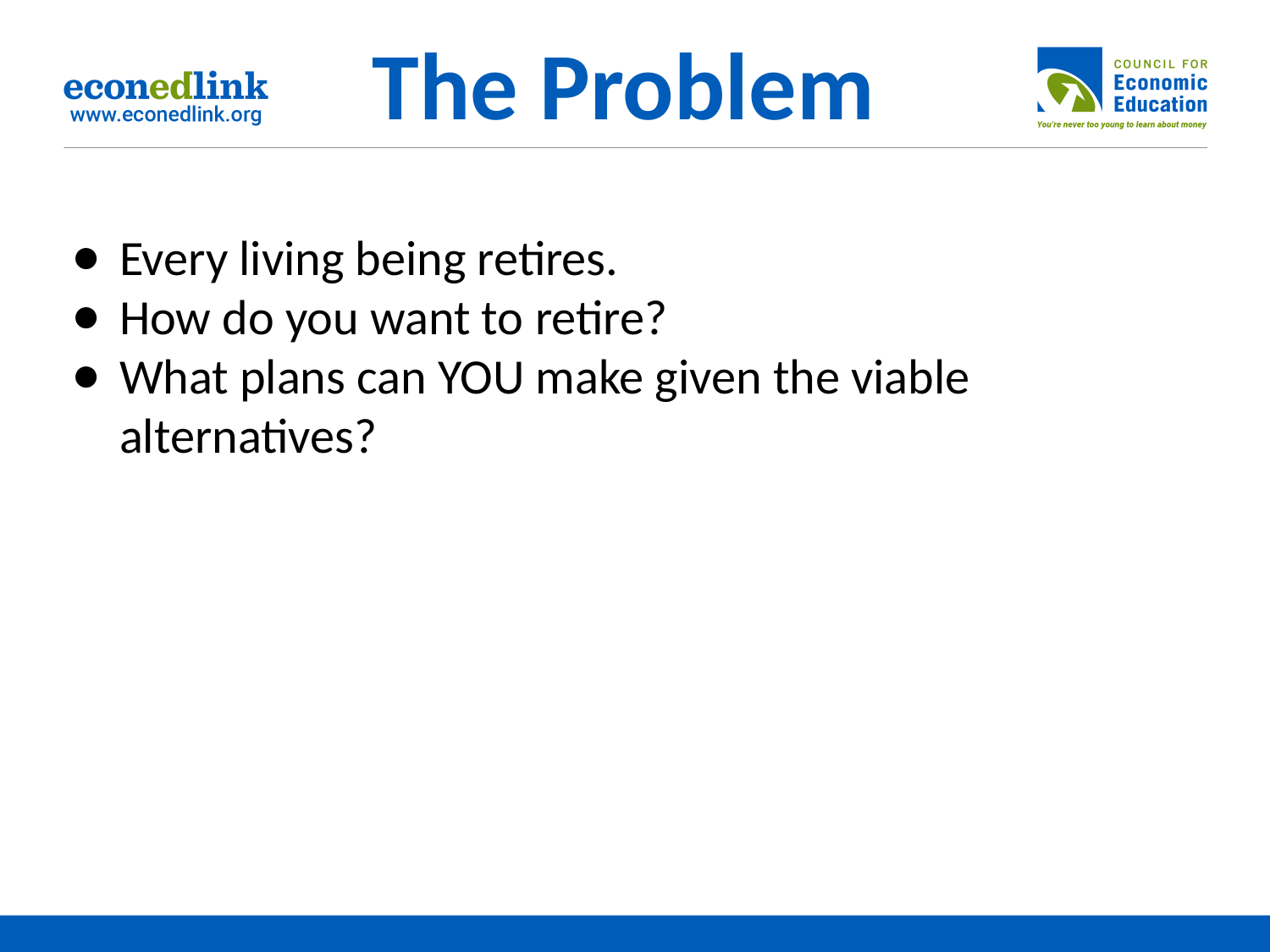

# The Problem
Every living being retires.
How do you want to retire?
What plans can YOU make given the viable alternatives?